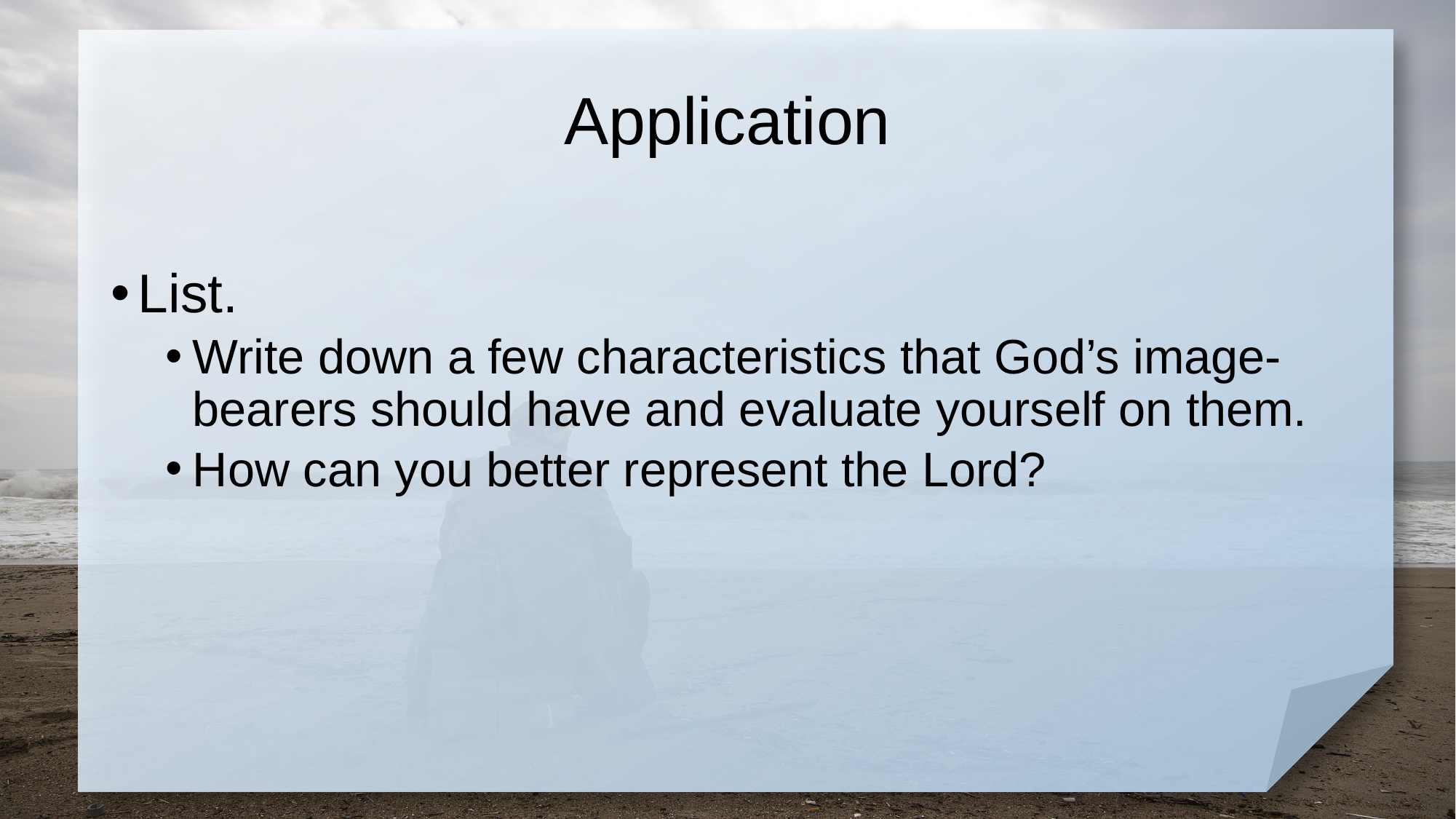

# Application
List.
Write down a few characteristics that God’s image-bearers should have and evaluate yourself on them.
How can you better represent the Lord?